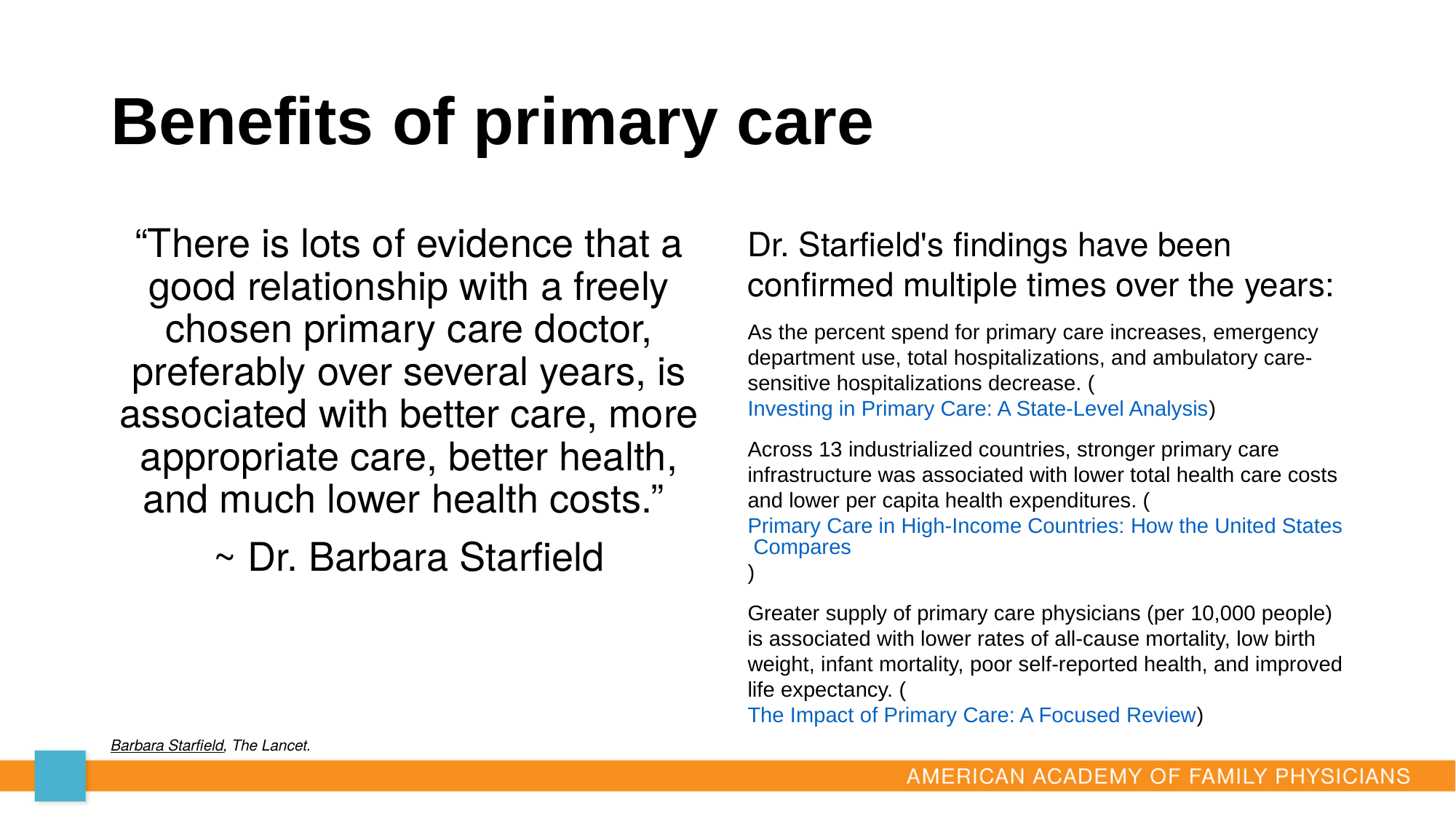

# Benefits of primary care
“There is lots of evidence that a good relationship with a freely chosen primary care doctor, preferably over several years, is associated with better care, more appropriate care, better health, and much lower health costs.”
~ Dr. Barbara Starfield
Dr. Starfield's findings have been confirmed multiple times over the years:
As the percent spend for primary care increases, emergency department use, total hospitalizations, and ambulatory care-sensitive hospitalizations decrease. (Investing in Primary Care: A State-Level Analysis)
Across 13 industrialized countries, stronger primary care infrastructure was associated with lower total health care costs and lower per capita health expenditures. (Primary Care in High-Income Countries: How the United States Compares)
Greater supply of primary care physicians (per 10,000 people) is associated with lower rates of all-cause mortality, low birth weight, infant mortality, poor self-reported health, and improved life expectancy. (The Impact of Primary Care: A Focused Review)

Barbara Starfield, The Lancet.